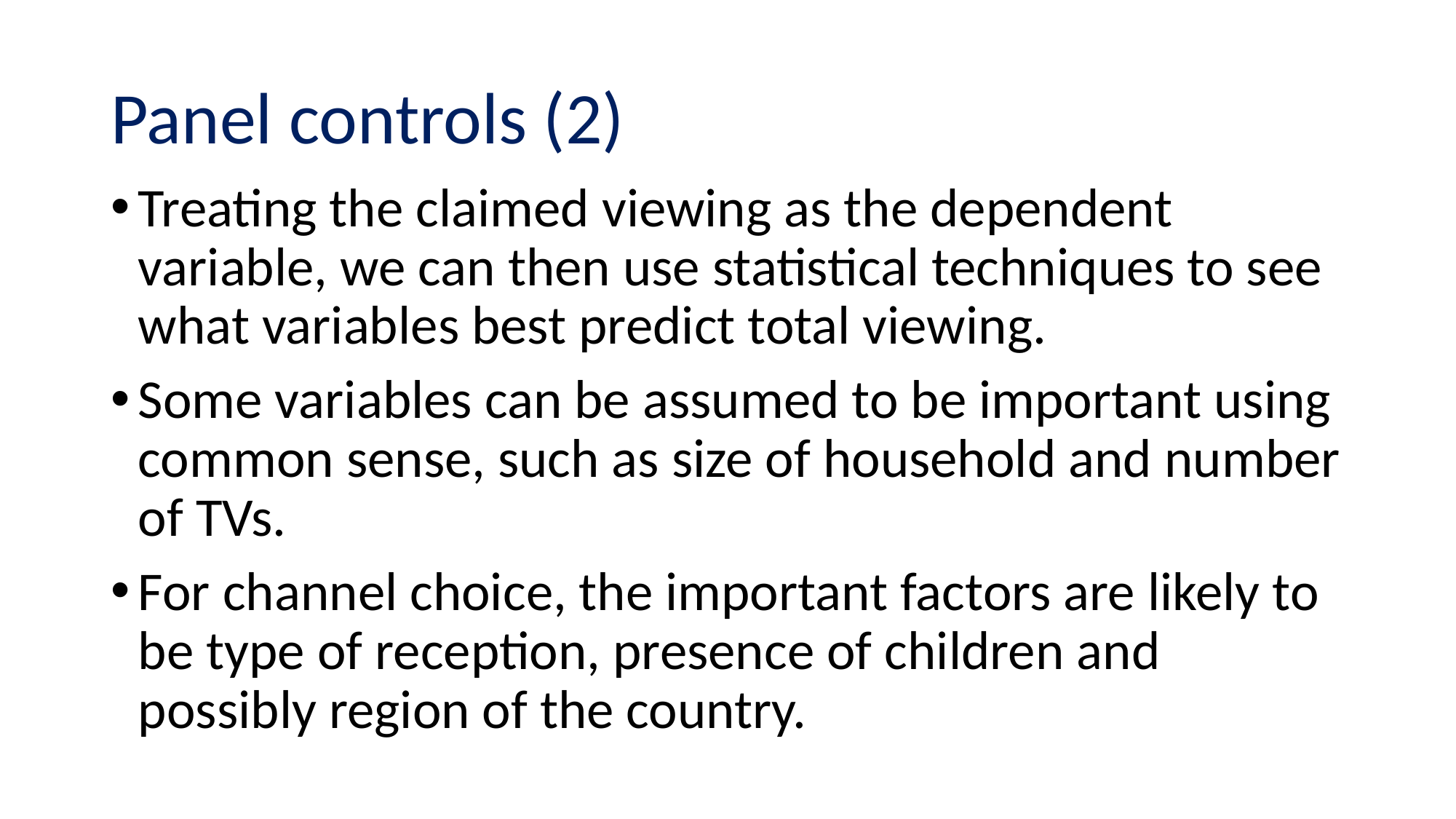

# Panel controls (2)
Treating the claimed viewing as the dependent variable, we can then use statistical techniques to see what variables best predict total viewing.
Some variables can be assumed to be important using common sense, such as size of household and number of TVs.
For channel choice, the important factors are likely to be type of reception, presence of children and possibly region of the country.